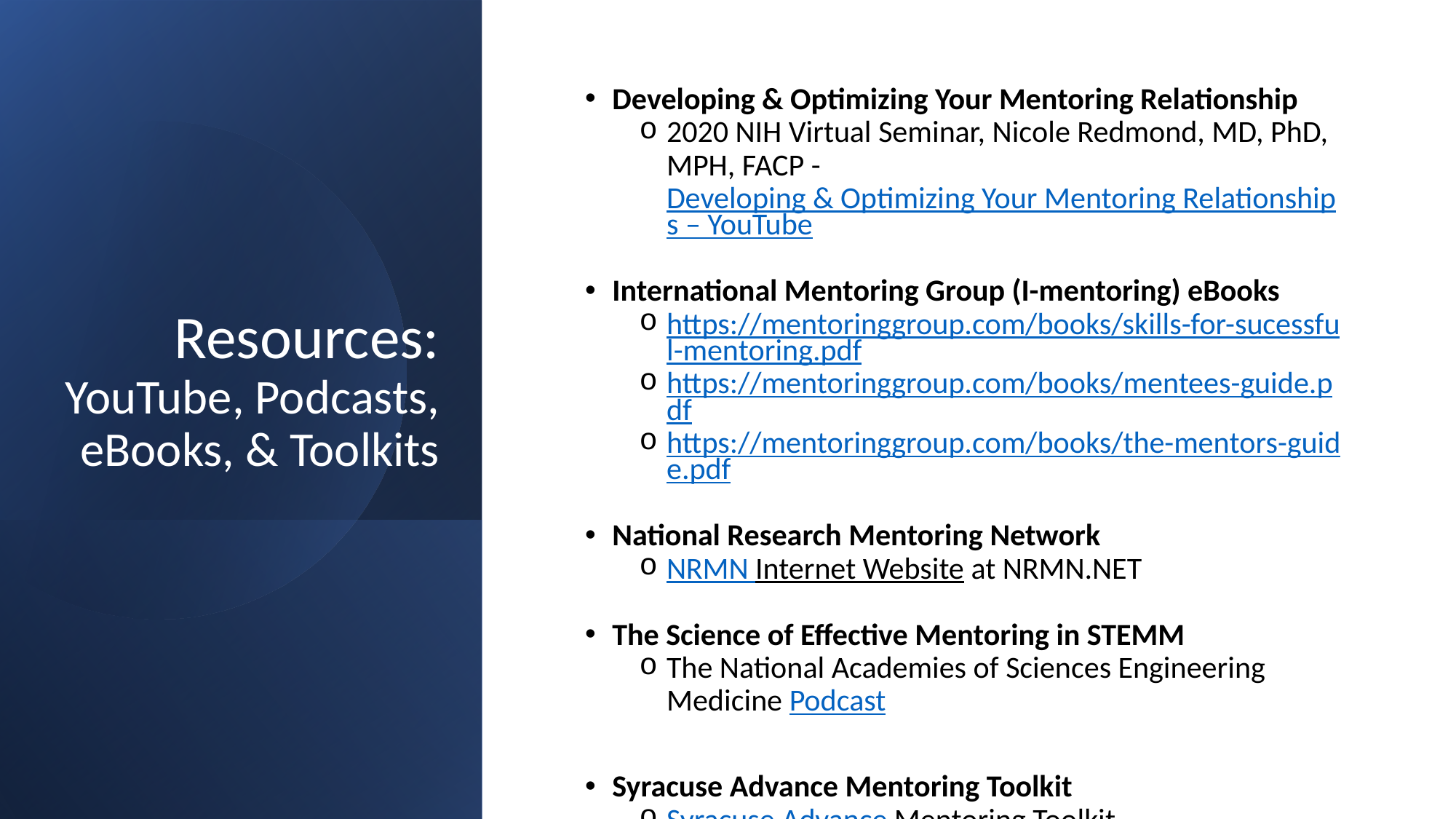

# Resources: YouTube, Podcasts, eBooks, & Toolkits
Developing & Optimizing Your Mentoring Relationship
2020 NIH Virtual Seminar, Nicole Redmond, MD, PhD, MPH, FACP -  Developing & Optimizing Your Mentoring Relationships – YouTube

International Mentoring Group (I-mentoring) eBooks
https://mentoringgroup.com/books/skills-for-sucessful-mentoring.pdf
https://mentoringgroup.com/books/mentees-guide.pdf
https://mentoringgroup.com/books/the-mentors-guide.pdf

National Research Mentoring Network
NRMN Internet Website at NRMN.NET

The Science of Effective Mentoring in STEMM
The National Academies of Sciences Engineering Medicine Podcast

Syracuse Advance Mentoring Toolkit
Syracuse Advance Mentoring Toolkit

13